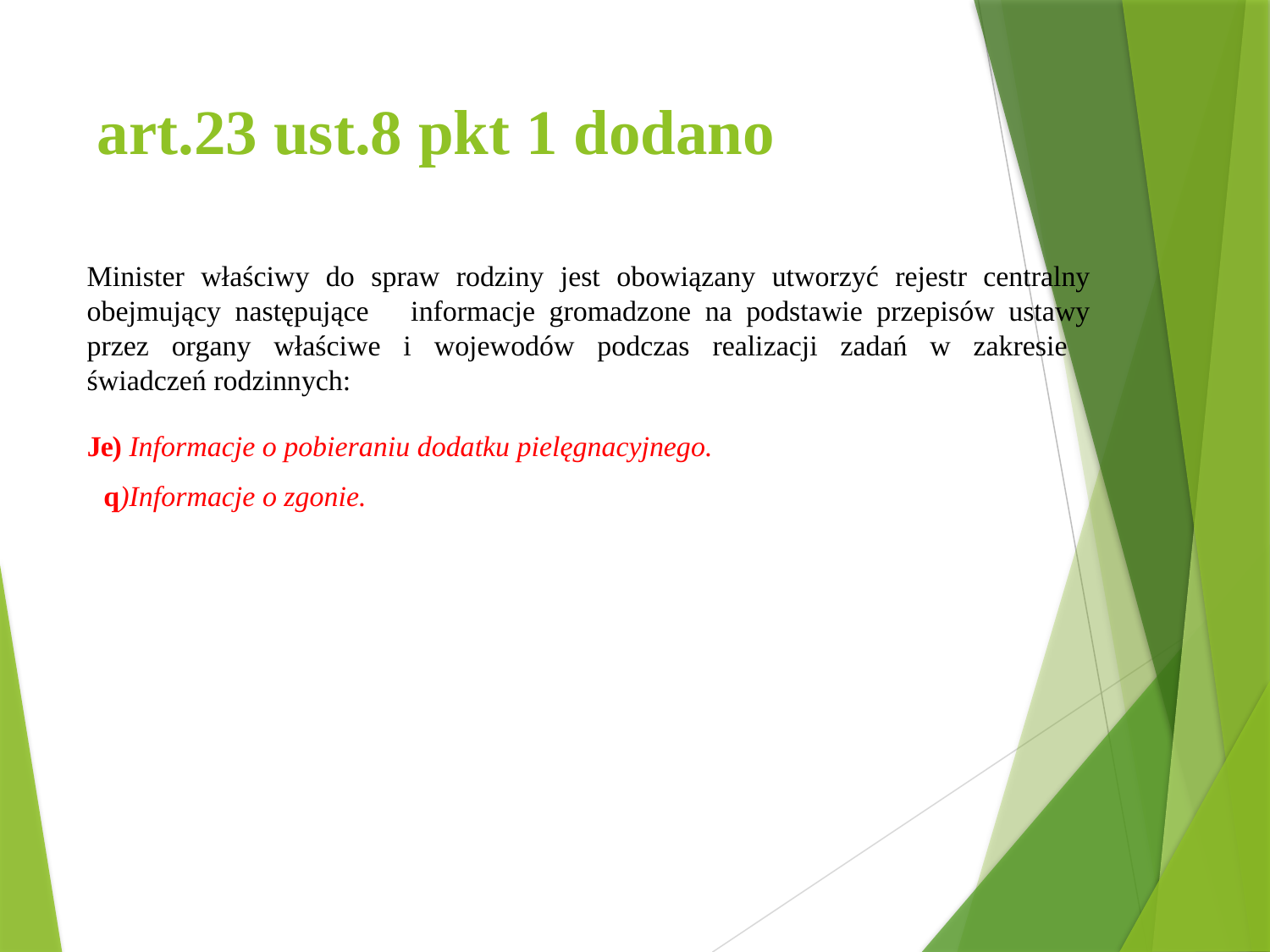

# art.23 ust.8 pkt 1 dodano

Minister właściwy do spraw rodziny jest obowiązany utworzyć rejestr centralny obejmujący następujące   informacje gromadzone na podstawie przepisów ustawy przez organy właściwe i wojewodów podczas realizacji zadań w zakresie
świadczeń rodzinnych:
Je) Informacje o pobieraniu dodatku pielęgnacyjnego.
             q)Informacje o zgonie.